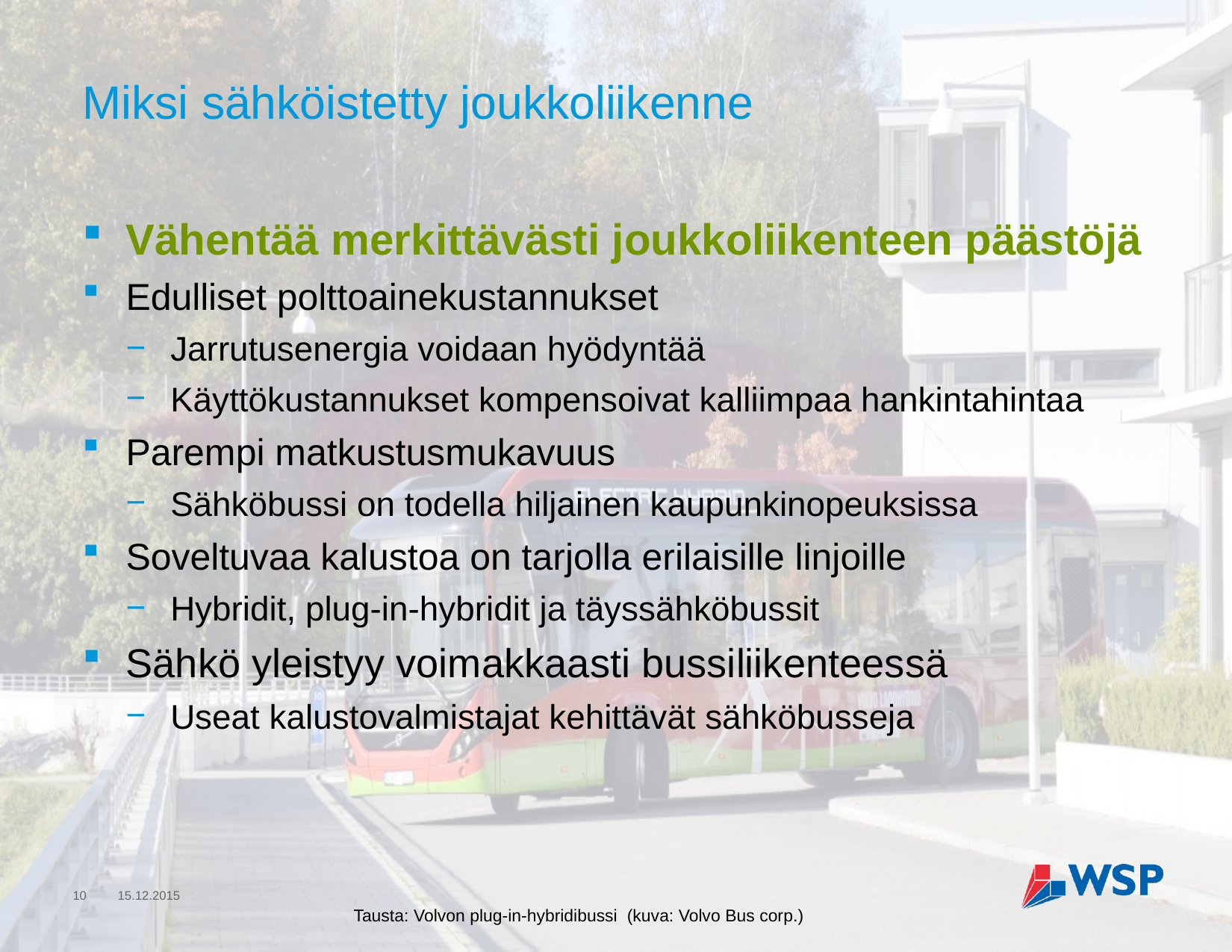

# Miksi sähköistetty joukkoliikenne
Vähentää merkittävästi joukkoliikenteen päästöjä
Edulliset polttoainekustannukset
Jarrutusenergia voidaan hyödyntää
Käyttökustannukset kompensoivat kalliimpaa hankintahintaa
Parempi matkustusmukavuus
Sähköbussi on todella hiljainen kaupunkinopeuksissa
Soveltuvaa kalustoa on tarjolla erilaisille linjoille
Hybridit, plug-in-hybridit ja täyssähköbussit
Sähkö yleistyy voimakkaasti bussiliikenteessä
Useat kalustovalmistajat kehittävät sähköbusseja

10
15.12.2015
Tausta: Volvon plug-in-hybridibussi  (kuva: Volvo Bus corp.)